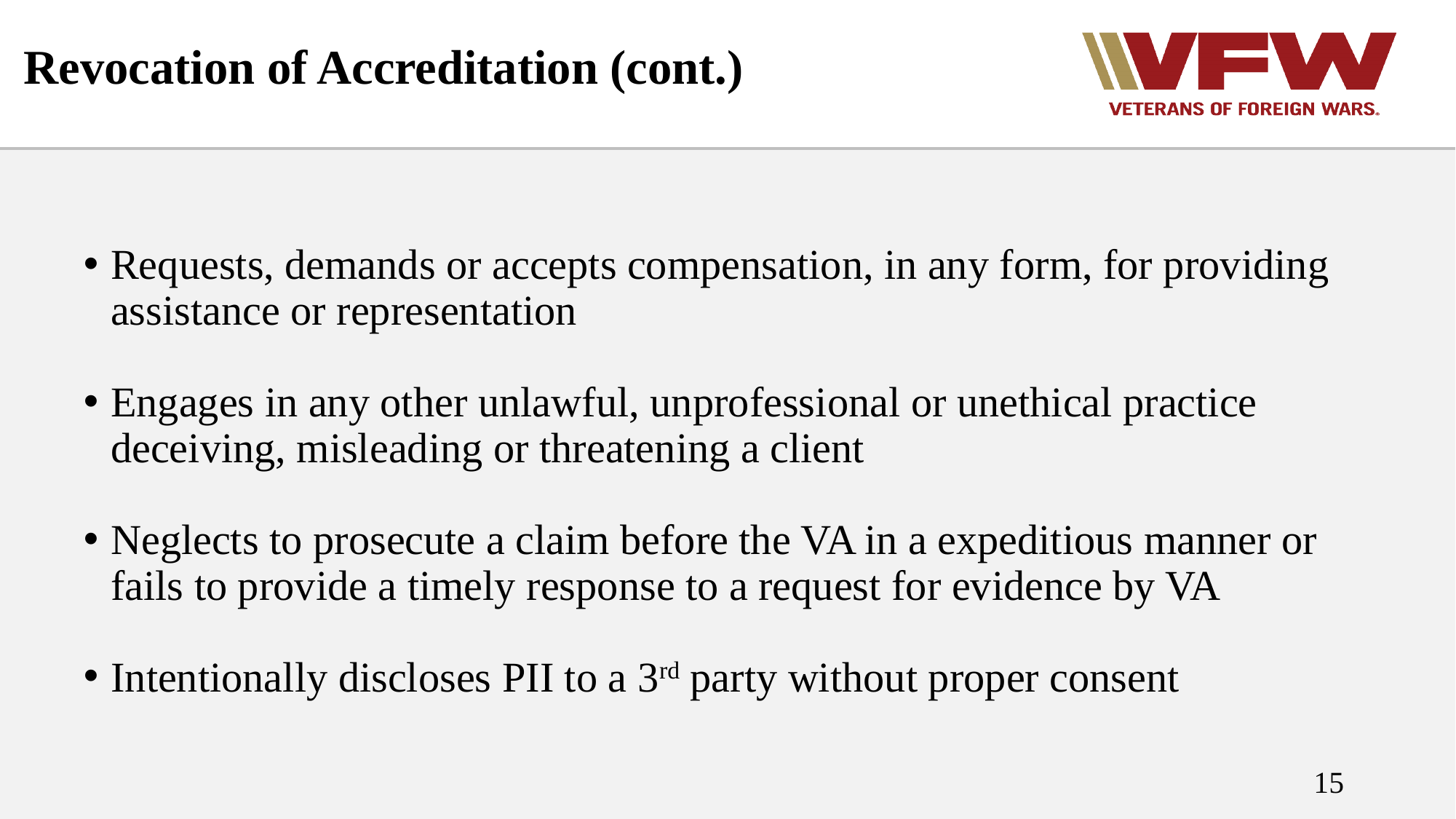

# Revocation of Accreditation (cont.)
Requests, demands or accepts compensation, in any form, for providing assistance or representation

Engages in any other unlawful, unprofessional or unethical practice deceiving, misleading or threatening a client

Neglects to prosecute a claim before the VA in a expeditious manner or fails to provide a timely response to a request for evidence by VA

Intentionally discloses PII to a 3rd party without proper consent

15